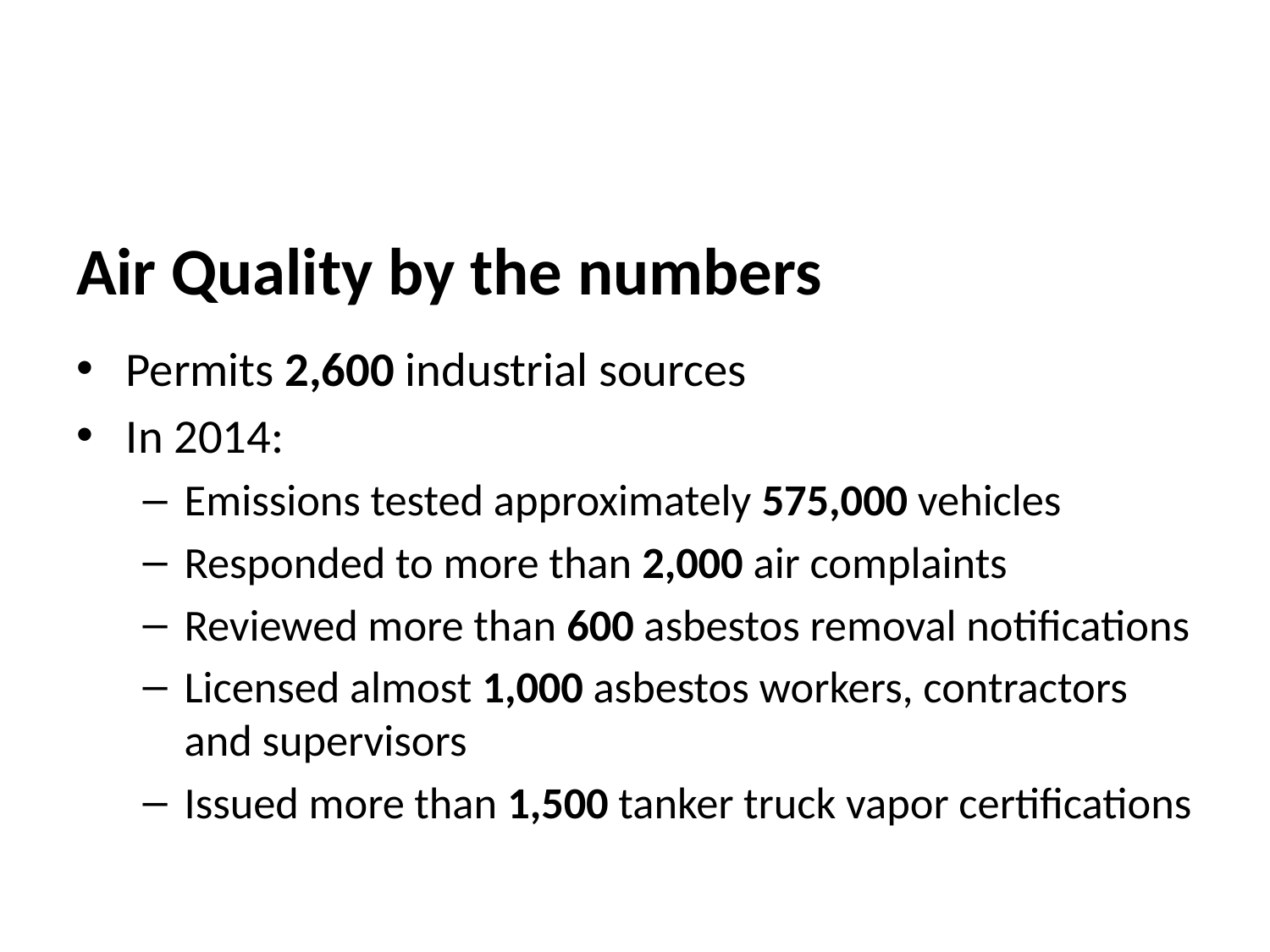

Air Quality by the numbers
Permits 2,600 industrial sources
In 2014:
Emissions tested approximately 575,000 vehicles
Responded to more than 2,000 air complaints
Reviewed more than 600 asbestos removal notifications
Licensed almost 1,000 asbestos workers, contractors and supervisors
Issued more than 1,500 tanker truck vapor certifications